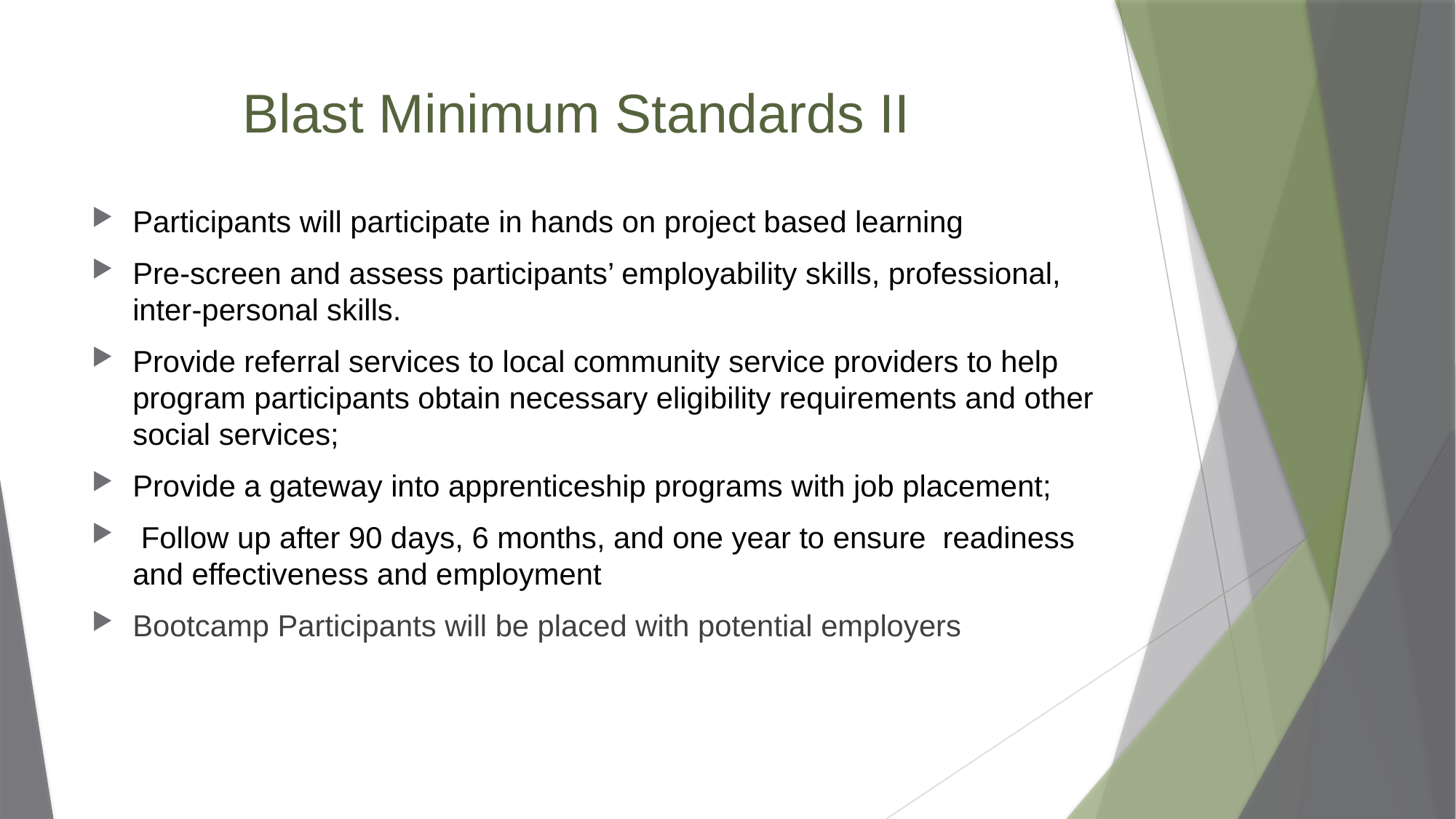

# Blast Minimum Standards II
Participants will participate in hands on project based learning
Pre-screen and assess participants’ employability skills, professional, inter-personal skills.
Provide referral services to local community service providers to help program participants obtain necessary eligibility requirements and other social services;
Provide a gateway into apprenticeship programs with job placement;
 Follow up after 90 days, 6 months, and one year to ensure  readiness and effectiveness and employment
Bootcamp Participants will be placed with potential employers